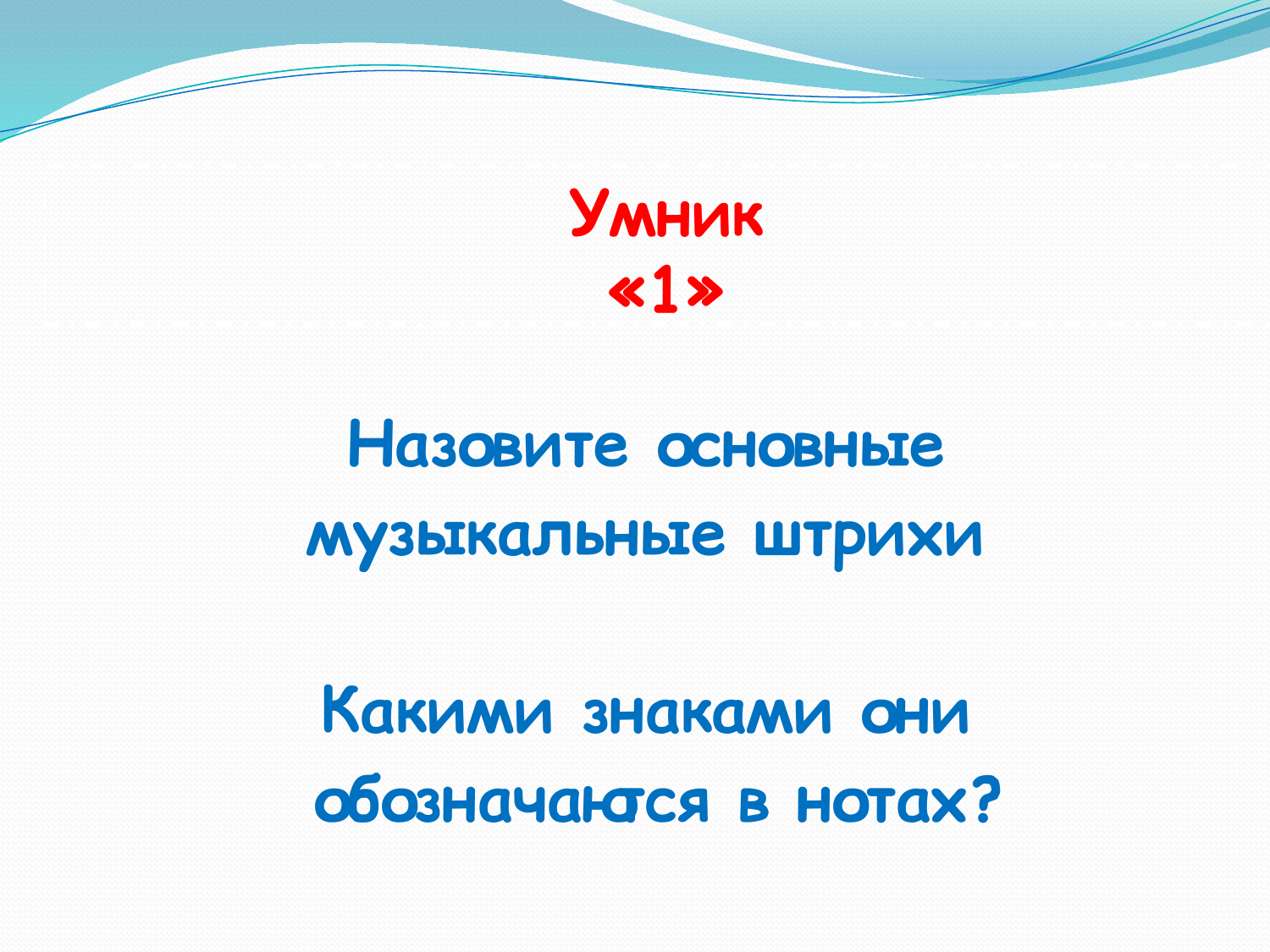

# Умник «1»
Назовите основные
музыкальные штрихи

Какими знаками они
обозначаются в нотах?